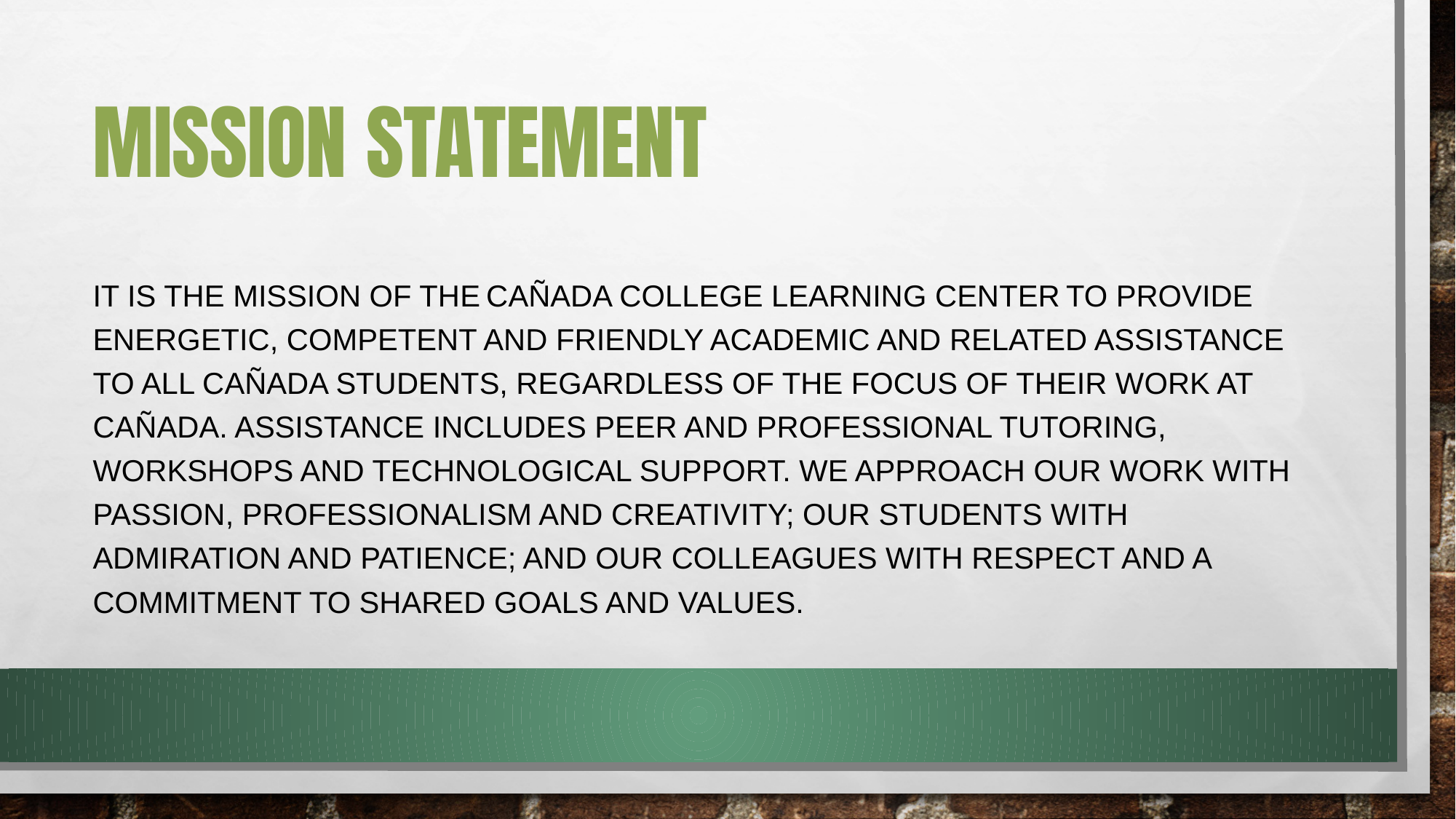

# Mission Statement
It is the mission of the Cañada College Learning Center to provide energetic, competent and friendly academic and related assistance to all Cañada students, regardless of the focus of their work at Cañada. Assistance includes peer and professional tutoring, workshops and technological support. We approach our work with passion, professionalism and creativity; our students with admiration and patience; and our colleagues with respect and a commitment to shared goals and values.